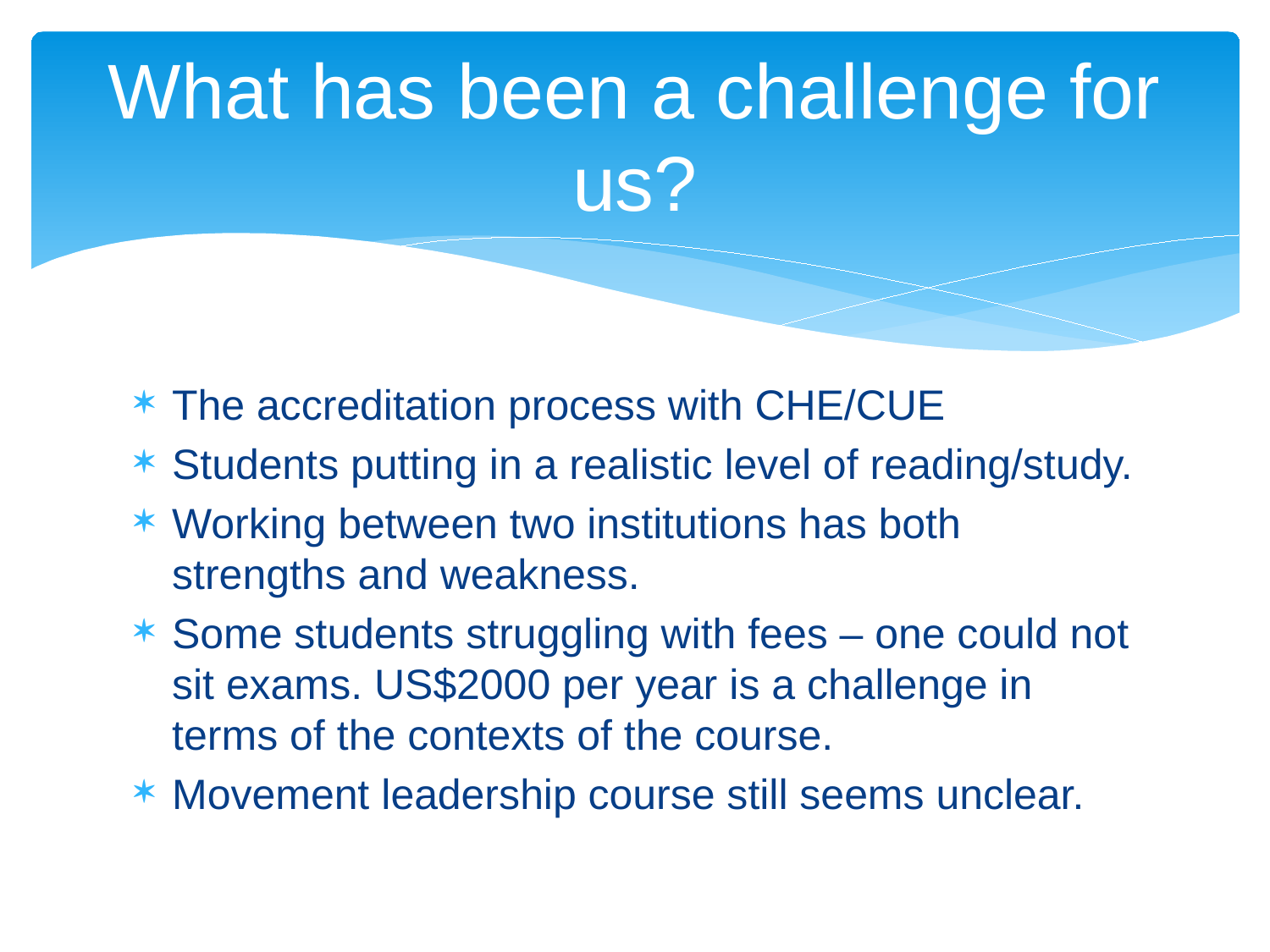

# What has been a challenge for us?
The accreditation process with CHE/CUE
Students putting in a realistic level of reading/study.
Working between two institutions has both strengths and weakness.
Some students struggling with fees – one could not sit exams. US$2000 per year is a challenge in terms of the contexts of the course.
Movement leadership course still seems unclear.